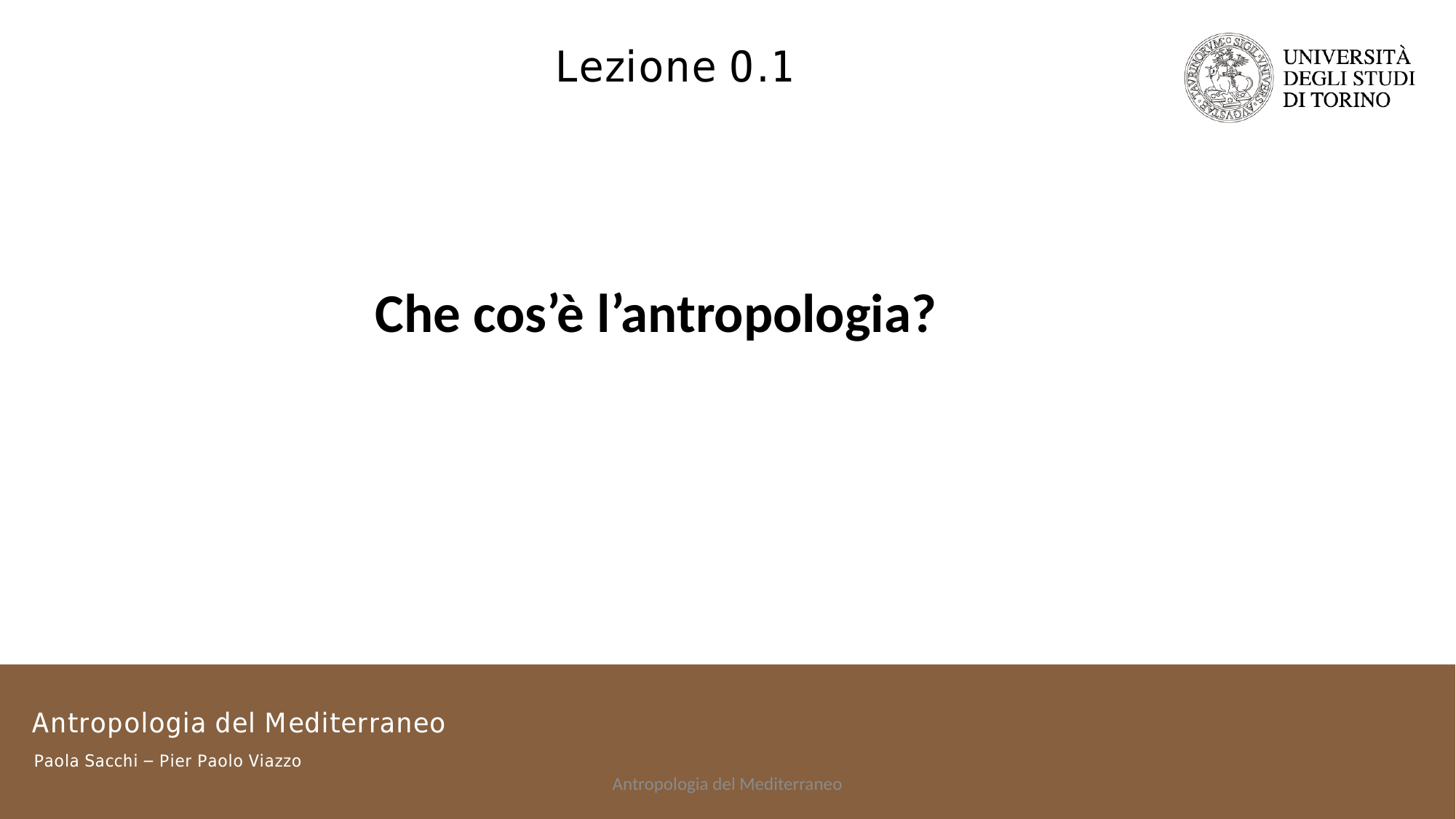

Lezione 0.1

	Che cos’è l’antropologia?

Antropologia del Mediterraneo
Paola Sacchi – Pier Paolo Viazzo
Antropologia del Mediterraneo